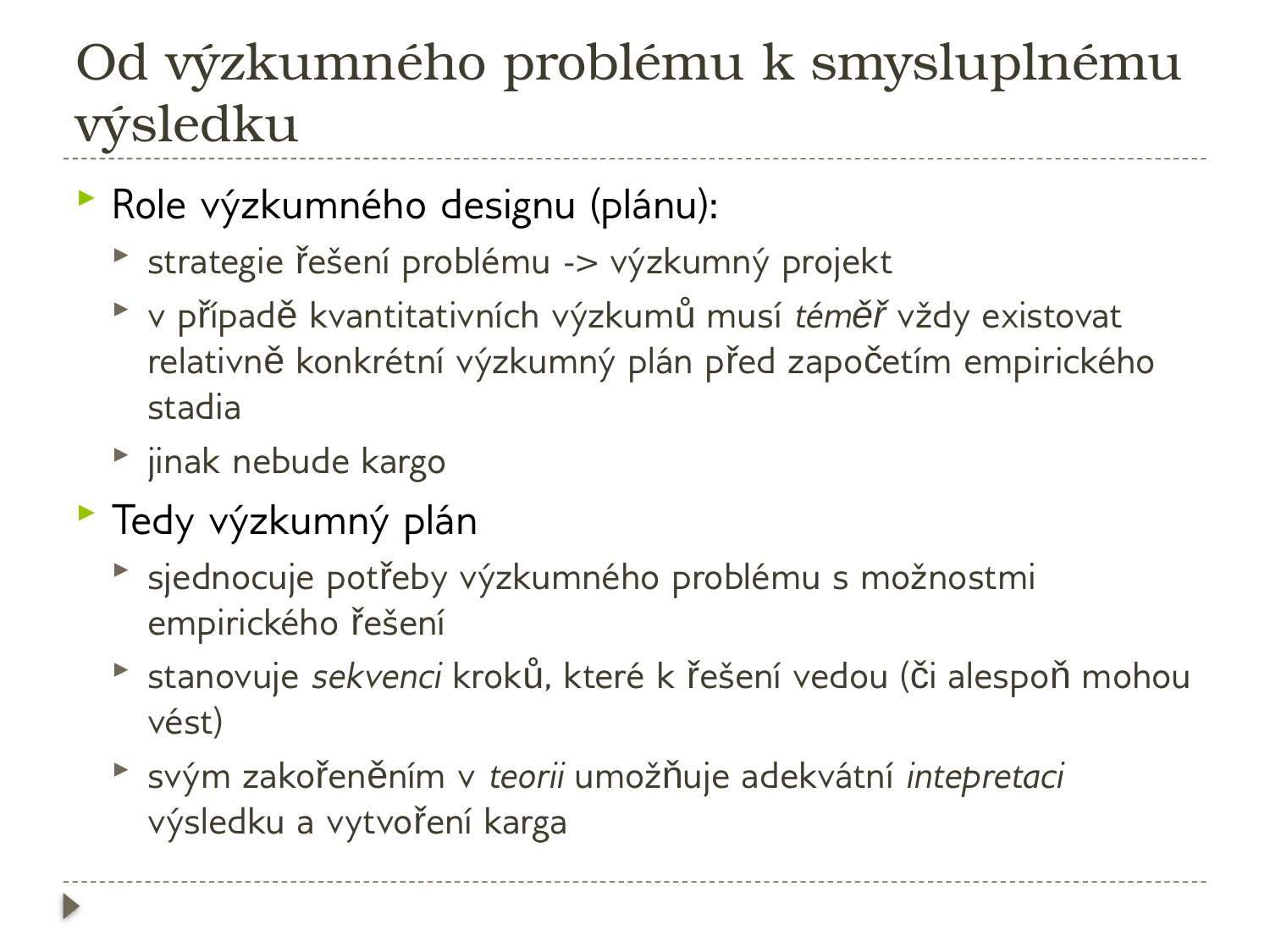

# Od výzkumného problému k smysluplnému výsledku
Role výzkumného designu (plánu):
strategie řešení problému -> výzkumný projekt
v případě kvantitativních výzkumů musí téměř vždy existovat relativně konkrétní výzkumný plán před započetím empirického stadia
jinak nebude kargo
Tedy výzkumný plán
sjednocuje potřeby výzkumného problému s možnostmi empirického řešení
stanovuje sekvenci kroků, které k řešení vedou (či alespoň mohou vést)
svým zakořeněním v teorii umožňuje adekvátní intepretaci výsledku a vytvoření karga